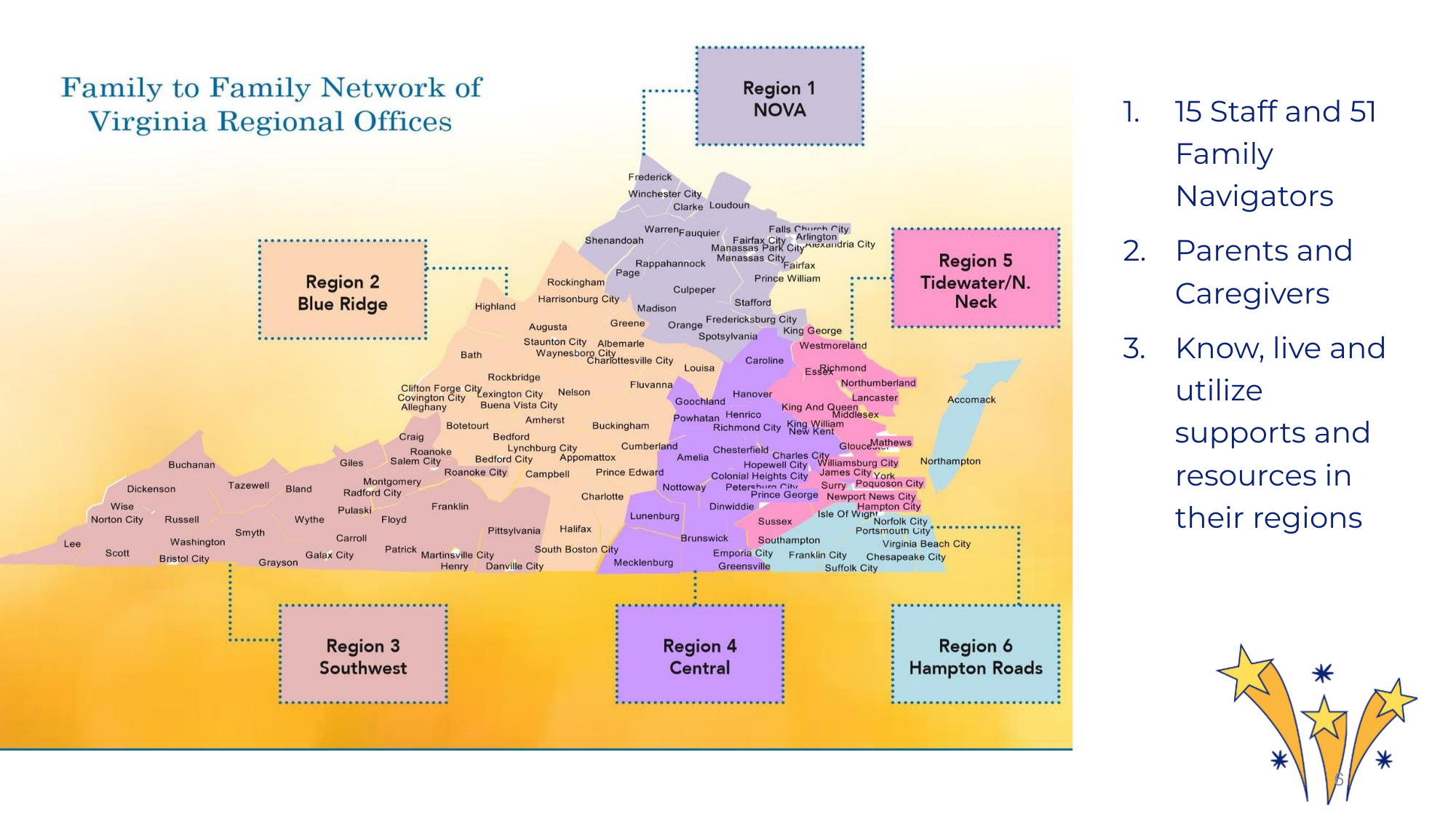

# Regional Offices
15 Staff and 51 Family Navigators
Parents and Caregivers
Know, live and utilize supports and resources in their regions
6